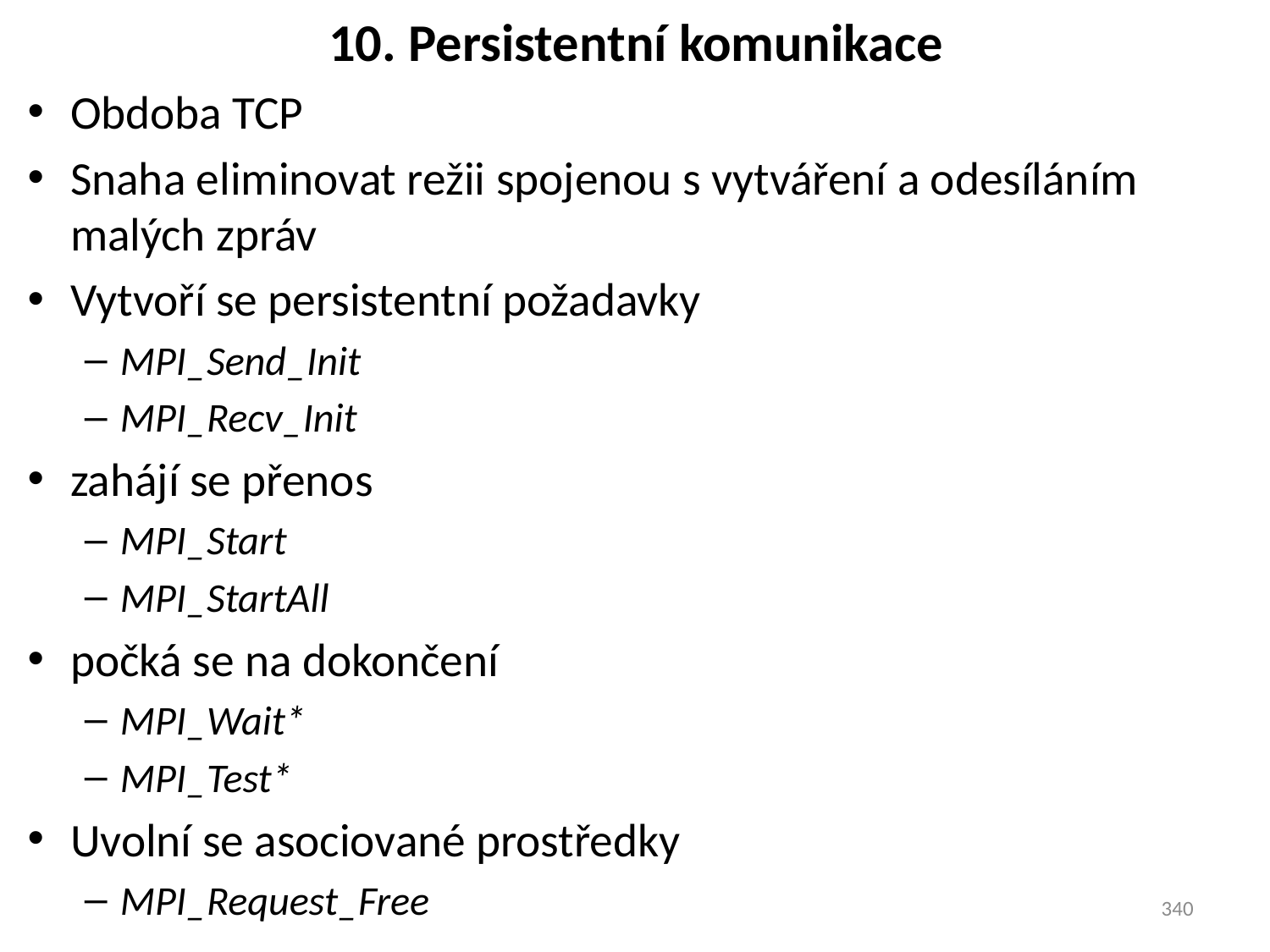

# 10. Persistentní komunikace
Obdoba TCP
Snaha eliminovat režii spojenou s vytváření a odesíláním malých zpráv
Vytvoří se persistentní požadavky
MPI_Send_Init
MPI_Recv_Init
zahájí se přenos
MPI_Start
MPI_StartAll
počká se na dokončení
MPI_Wait*
MPI_Test*
Uvolní se asociované prostředky
MPI_Request_Free
340